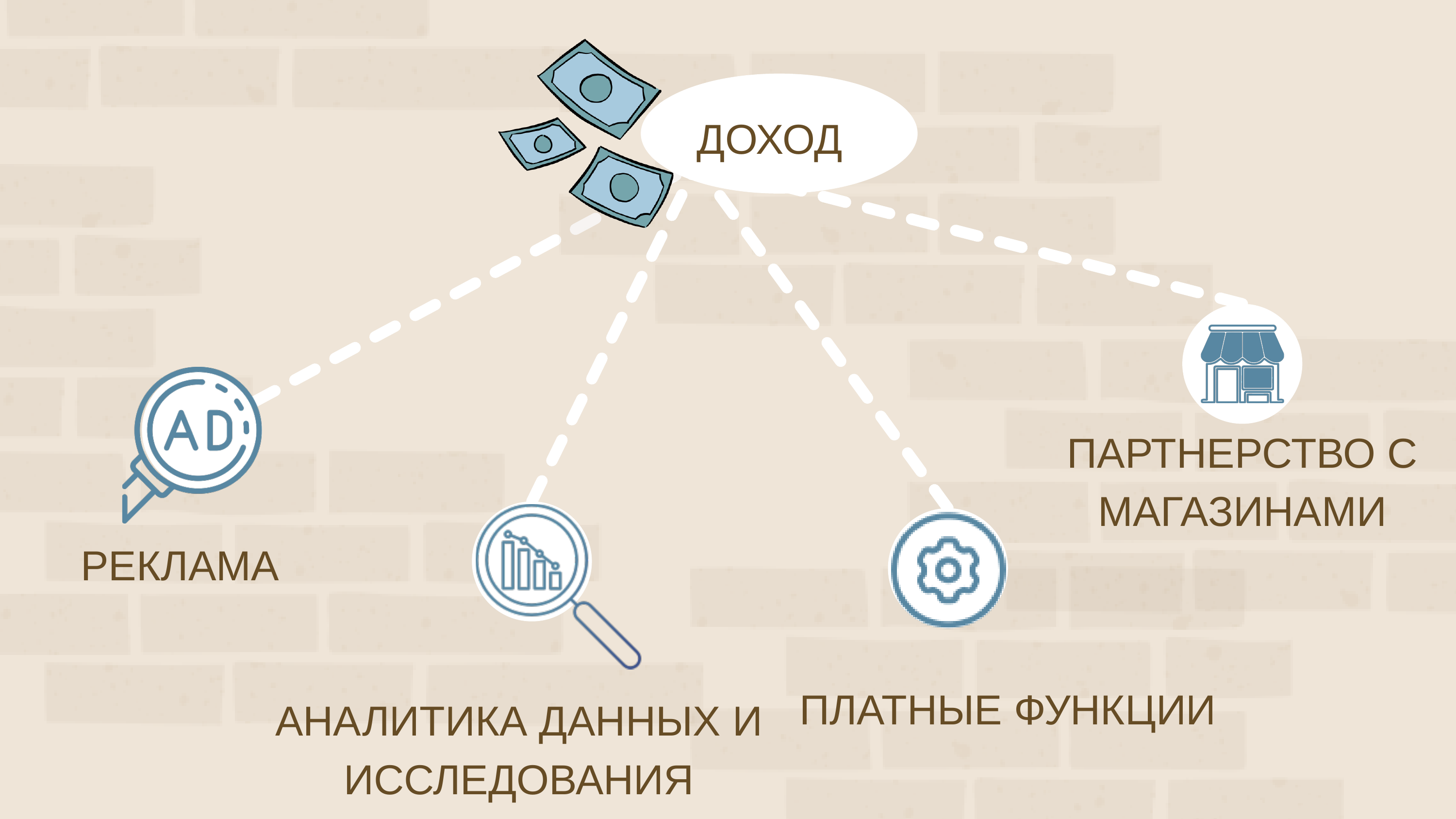

ДОХОД

ПАРТНЕРСТВО С МАГАЗИНАМИ

РЕКЛАМА

ПЛАТНЫЕ ФУНКЦИИ

АНАЛИТИКА ДАННЫХ И ИССЛЕДОВАНИЯ